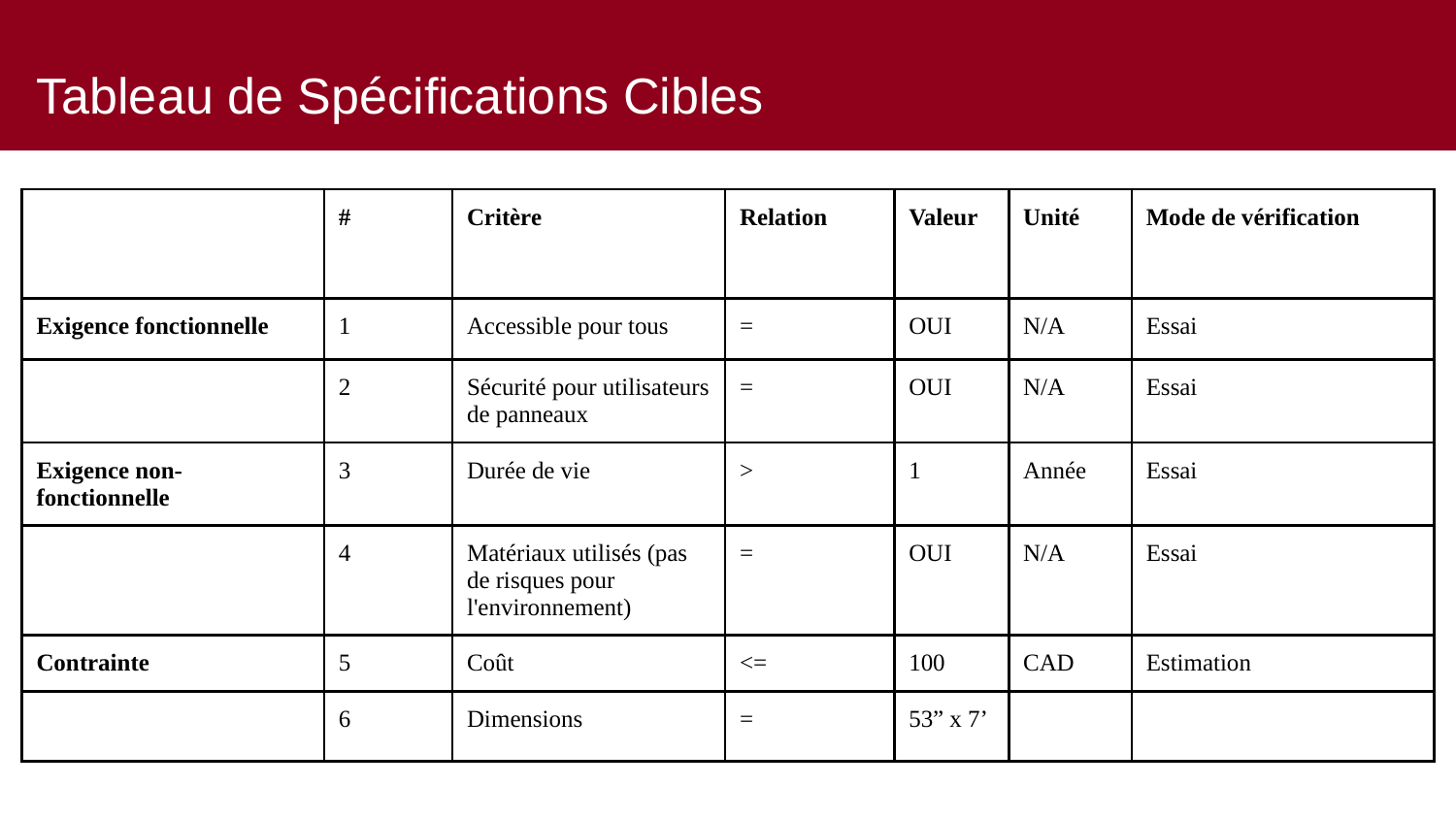

Tableau de Spécifications Cibles
|  | # | Critère | Relation | Valeur | Unité | Mode de vérification |
| --- | --- | --- | --- | --- | --- | --- |
| Exigence fonctionnelle | 1 | Accessible pour tous | = | OUI | N/A | Essai |
|  | 2 | Sécurité pour utilisateurs de panneaux | = | OUI | N/A | Essai |
| Exigence non- fonctionnelle | 3 | Durée de vie | > | 1 | Année | Essai |
|  | 4 | Matériaux utilisés (pas de risques pour l'environnement) | = | OUI | N/A | Essai |
| Contrainte | 5 | Coût | <= | 100 | CAD | Estimation |
|  | 6 | Dimensions | = | 53” x 7’ |  |  |